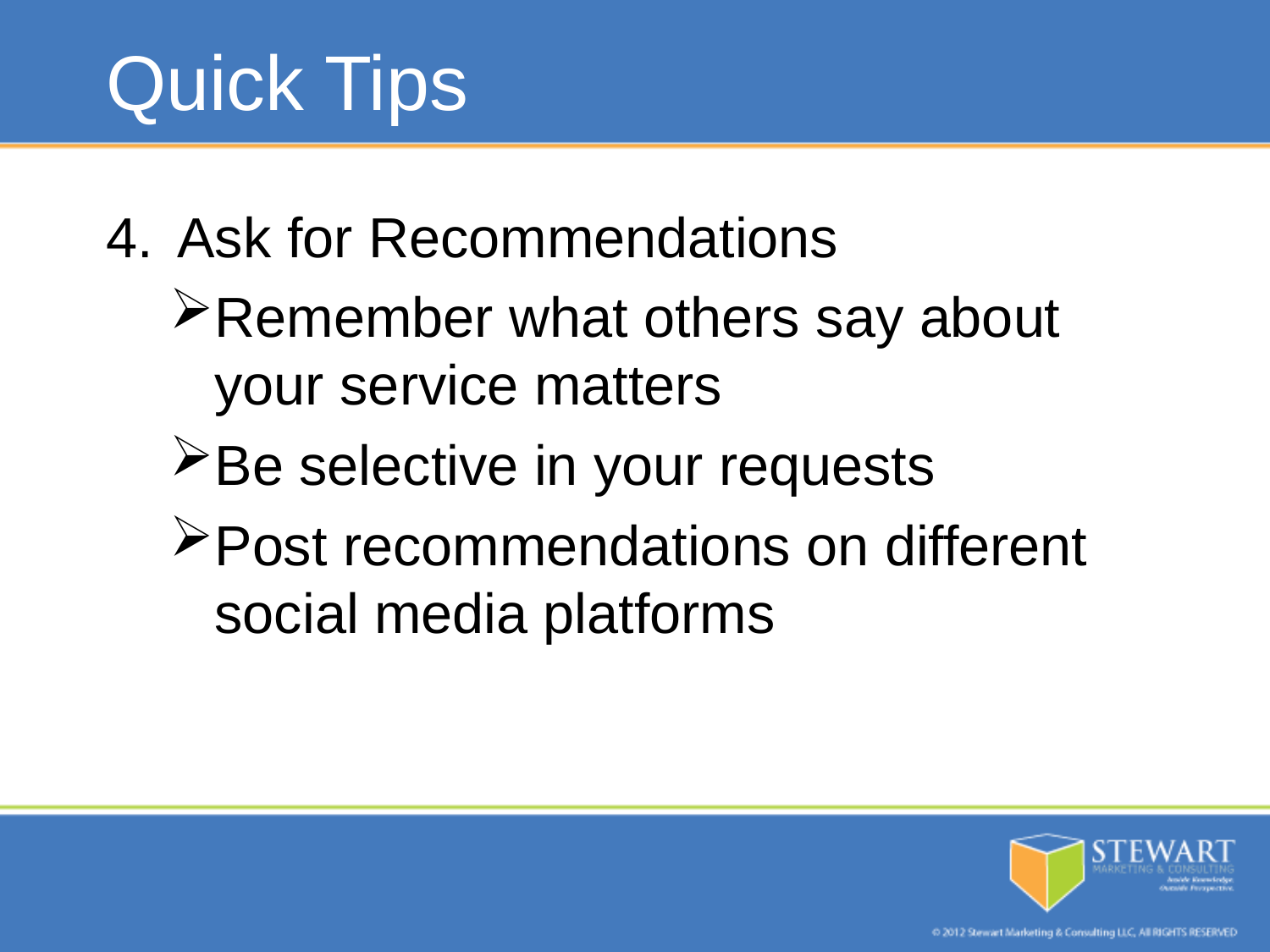

Quick Tips
Ask for Recommendations
Remember what others say about your service matters
Be selective in your requests
Post recommendations on different social media platforms